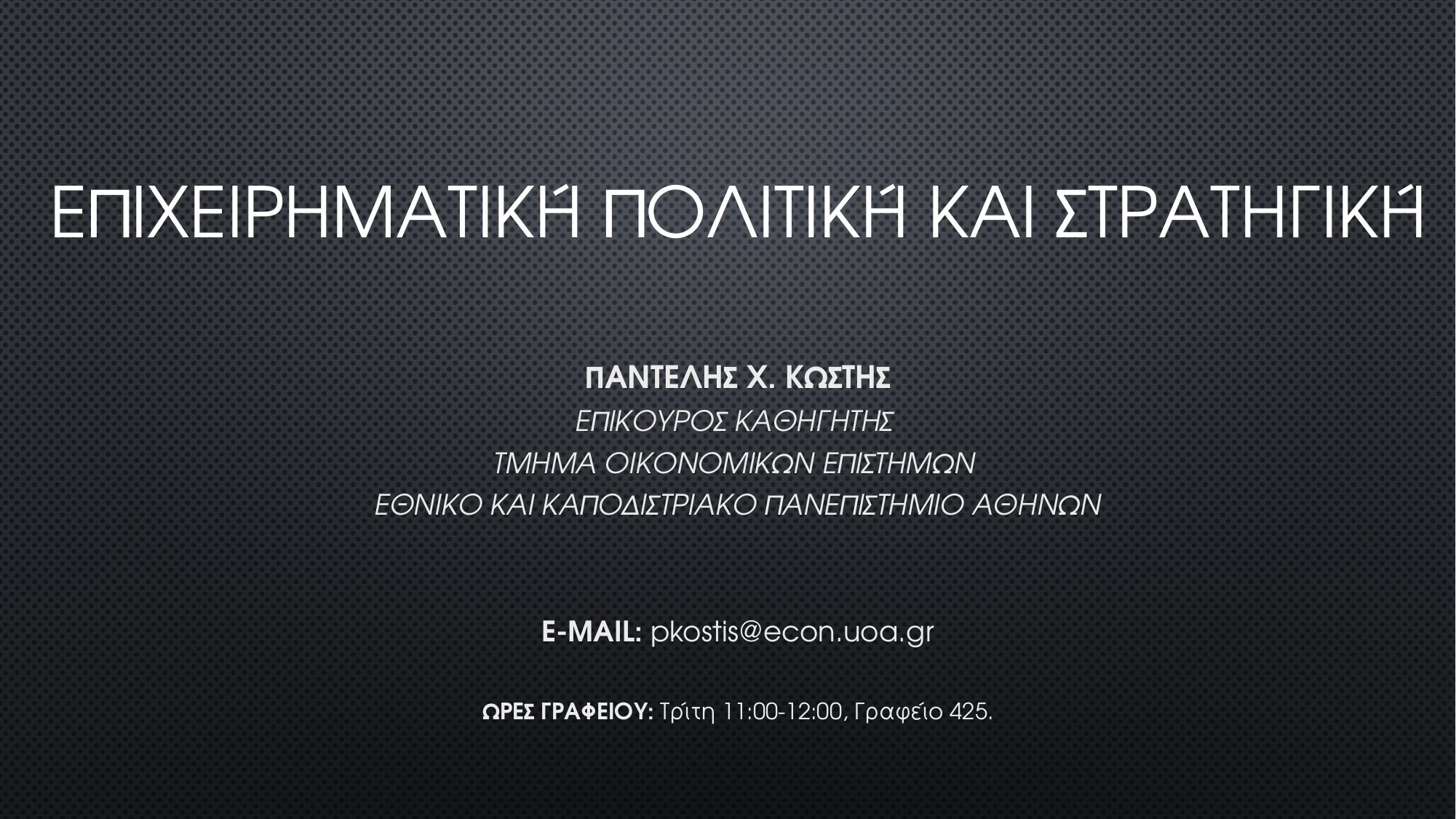

# Επιχειρηματική Πολιτική και Στρατηγική
ΠΑΝΤΕΛΗΣ Χ. ΚΩΣΤΗΣ
ΕΠΙΚΟΥΡΟΣ ΚΑΘΗΓΗΤΗΣ
ΤΜΗΜΑ ΟΙΚΟΝΟΜΙΚΩΝ ΕΠΙΣΤΗΜΩΝ
ΕΘΝΙΚΟ ΚΑΙ ΚΑΠΟΔΙΣΤΡΙΑΚΟ ΠΑΝΕΠΙΣΤΗΜΙΟ ΑΘΗΝΩΝ

E-MAIL: pkostis@econ.uoa.gr

ΩΡΕΣ ΓΡΑΦΕΙΟΥ: Τρίτη 11:00-12:00, Γραφείο 425.